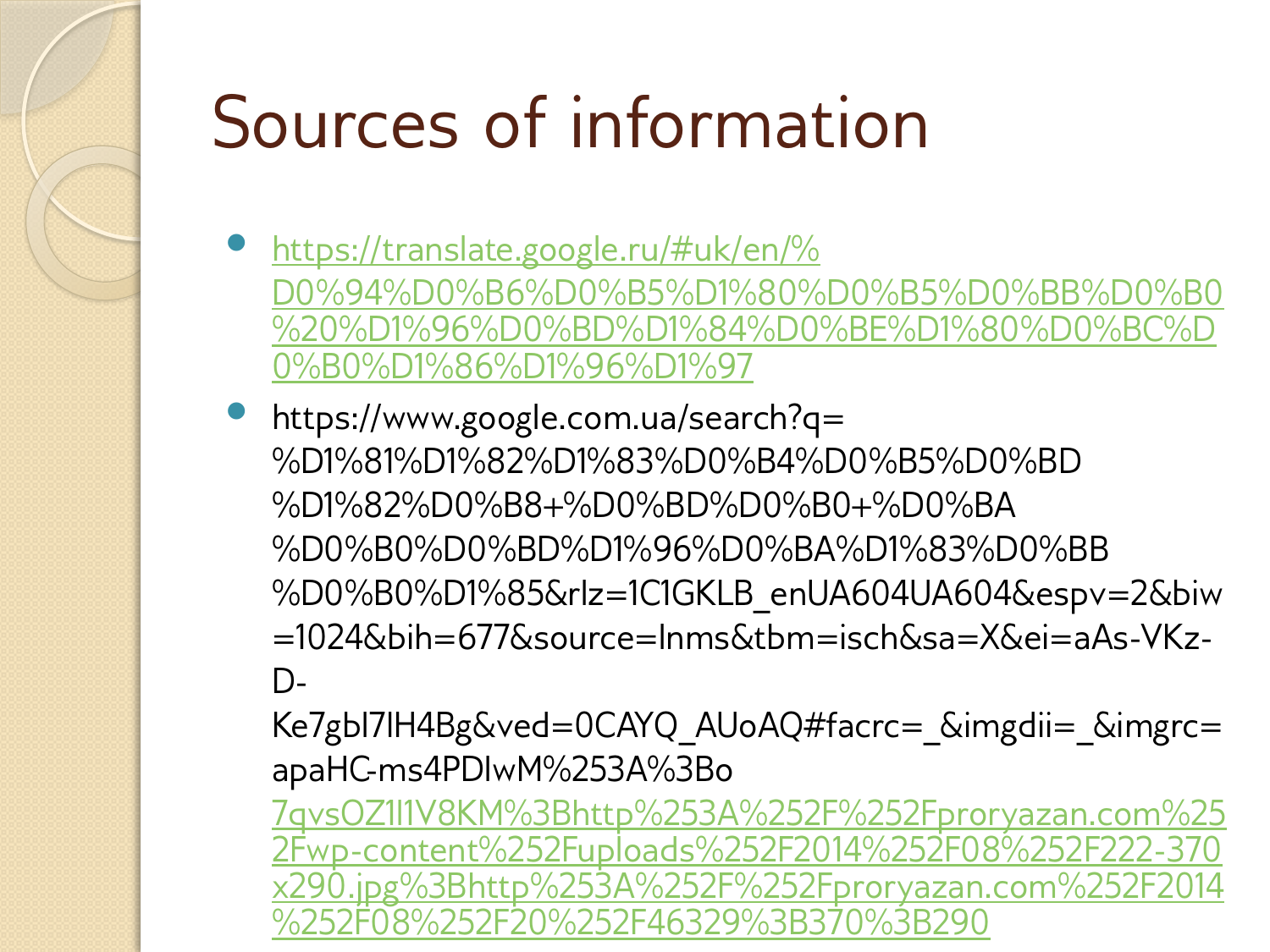

# Sources of information
https://translate.google.ru/#uk/en/%D0%94%D0%B6%D0%B5%D1%80%D0%B5%D0%BB%D0%B0%20%D1%96%D0%BD%D1%84%D0%BE%D1%80%D0%BC%D0%B0%D1%86%D1%96%D1%97
https://www.google.com.ua/search?q=%D1%81%D1%82%D1%83%D0%B4%D0%B5%D0%BD%D1%82%D0%B8+%D0%BD%D0%B0+%D0%BA%D0%B0%D0%BD%D1%96%D0%BA%D1%83%D0%BB%D0%B0%D1%85&rlz=1C1GKLB_enUA604UA604&espv=2&biw=1024&bih=677&source=lnms&tbm=isch&sa=X&ei=aAs-VKz-D-Ke7gbl7IH4Bg&ved=0CAYQ_AUoAQ#facrc=_&imgdii=_&imgrc=apaHC-ms4PDlwM%253A%3Bo7qvsOZ1l1V8KM%3Bhttp%253A%252F%252Fproryazan.com%252Fwp-content%252Fuploads%252F2014%252F08%252F222-370x290.jpg%3Bhttp%253A%252F%252Fproryazan.com%252F2014%252F08%252F20%252F46329%3B370%3B290
http://robota.lviv.ua/for-students/55-summer-earnings-for-students